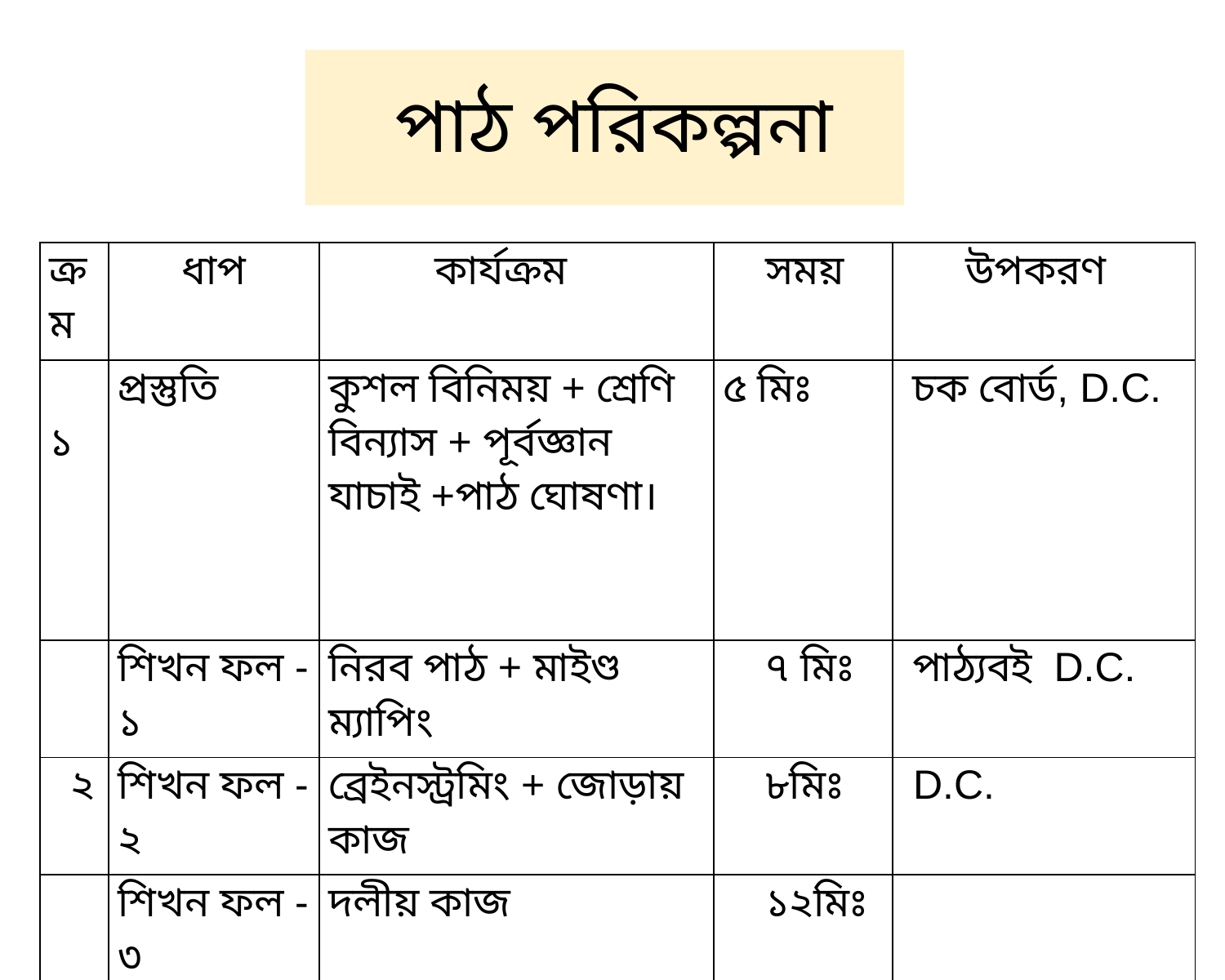

# পাঠ পরিকল্পনা
| ক্রম | ধাপ | কার্যক্রম | সময় | উপকরণ |
| --- | --- | --- | --- | --- |
| ১ | প্রস্তুতি | কুশল বিনিময় + শ্রেণি বিন্যাস + পূর্বজ্ঞান যাচাই +পাঠ ঘোষণা। | ৫ মিঃ | চক বোর্ড, D.C. |
|  | শিখন ফল -১ | নিরব পাঠ + মাইণ্ড ম্যাপিং | ৭ মিঃ | পাঠ্যবই D.C. |
| ২ | শিখন ফল -২ | ব্রেইনস্ট্রমিং + জোড়ায় কাজ | ৮মিঃ | D.C. |
|  | শিখন ফল -৩ | দলীয় কাজ | ১২মিঃ |  |
| ৩ | মূল্যায়ন | একক কাজ [ সৃজনশীল প্রশ্ন।] | ১৫ মিঃ | D.C. |
| ৪ | বাড়ির কাজ | বাড়ির কাজ প্রদান ও পাঠ সমাপ্তি। | ৩ মিঃ | চক বোর্ড |
|  |  |  |  |  |